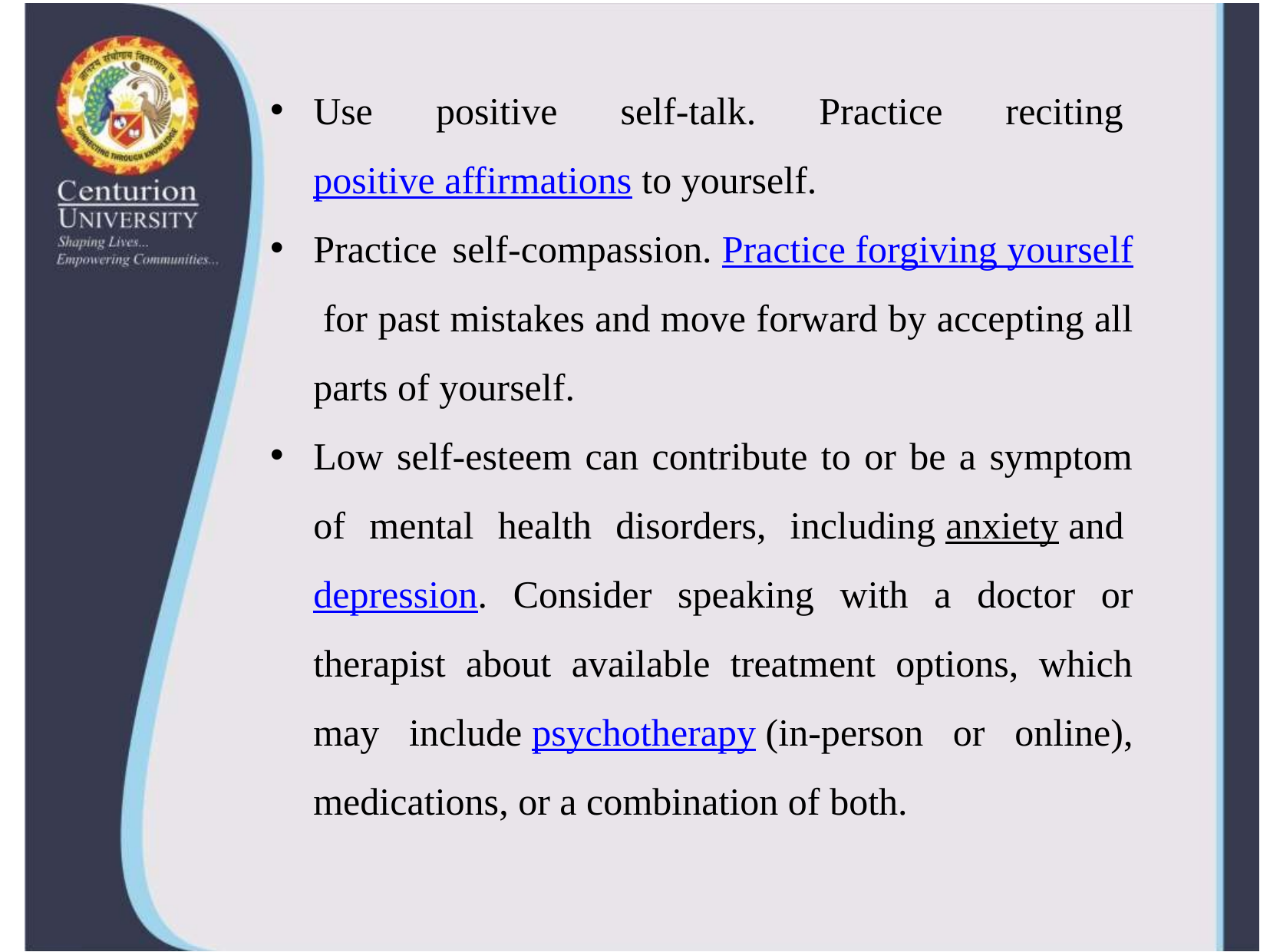

Use positive self-talk. Practice reciting positive affirmations to yourself.
Practice self-compassion. Practice forgiving yourself for past mistakes and move forward by accepting all parts of yourself.
Low self-esteem can contribute to or be a symptom of mental health disorders, including anxiety and depression. Consider speaking with a doctor or therapist about available treatment options, which may include psychotherapy (in-person or online), medications, or a combination of both.